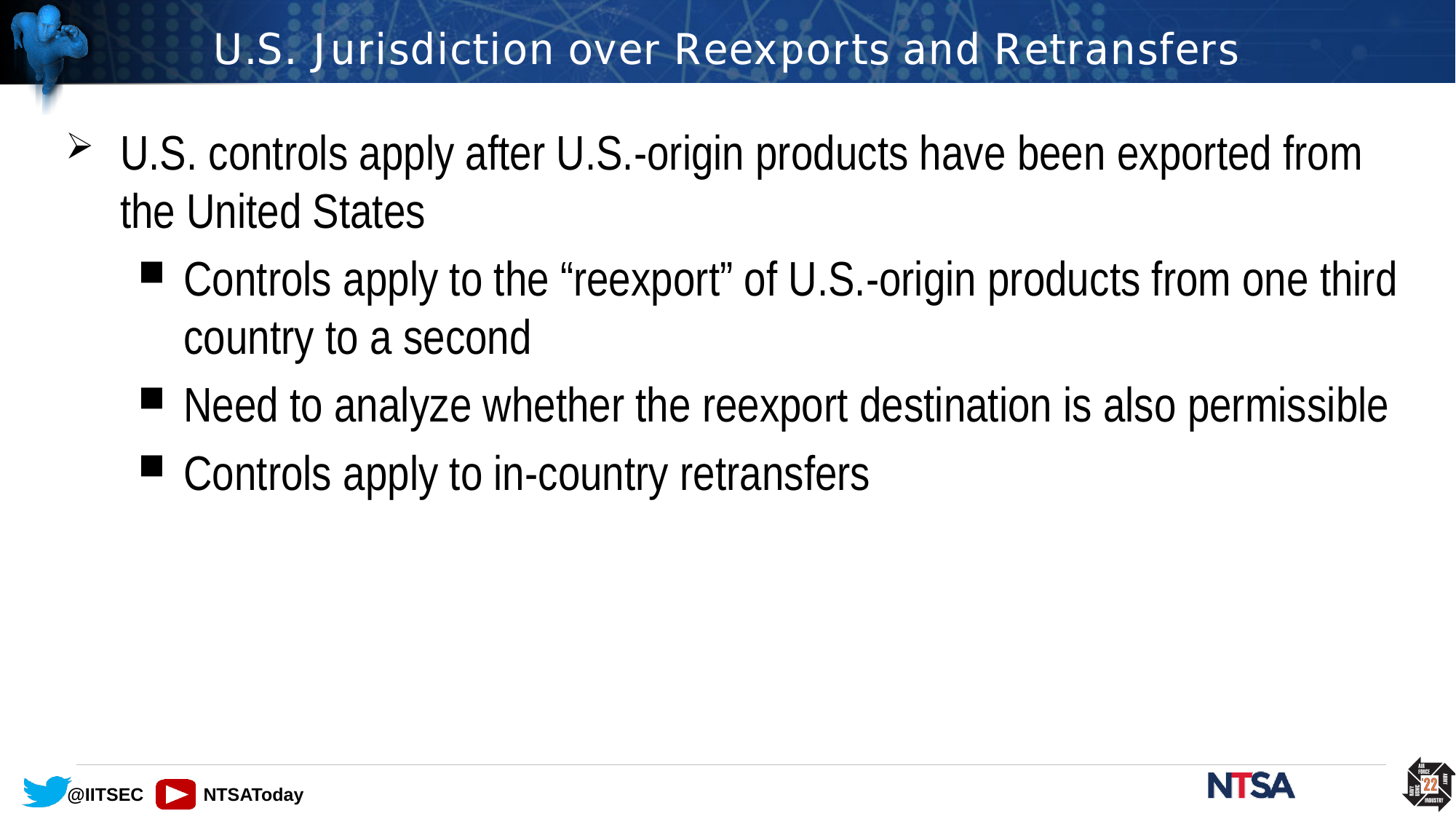

# U.S. Jurisdiction over Reexports and Retransfers
U.S. controls apply after U.S.-origin products have been exported from the United States
Controls apply to the “reexport” of U.S.-origin products from one third country to a second
Need to analyze whether the reexport destination is also permissible
Controls apply to in-country retransfers